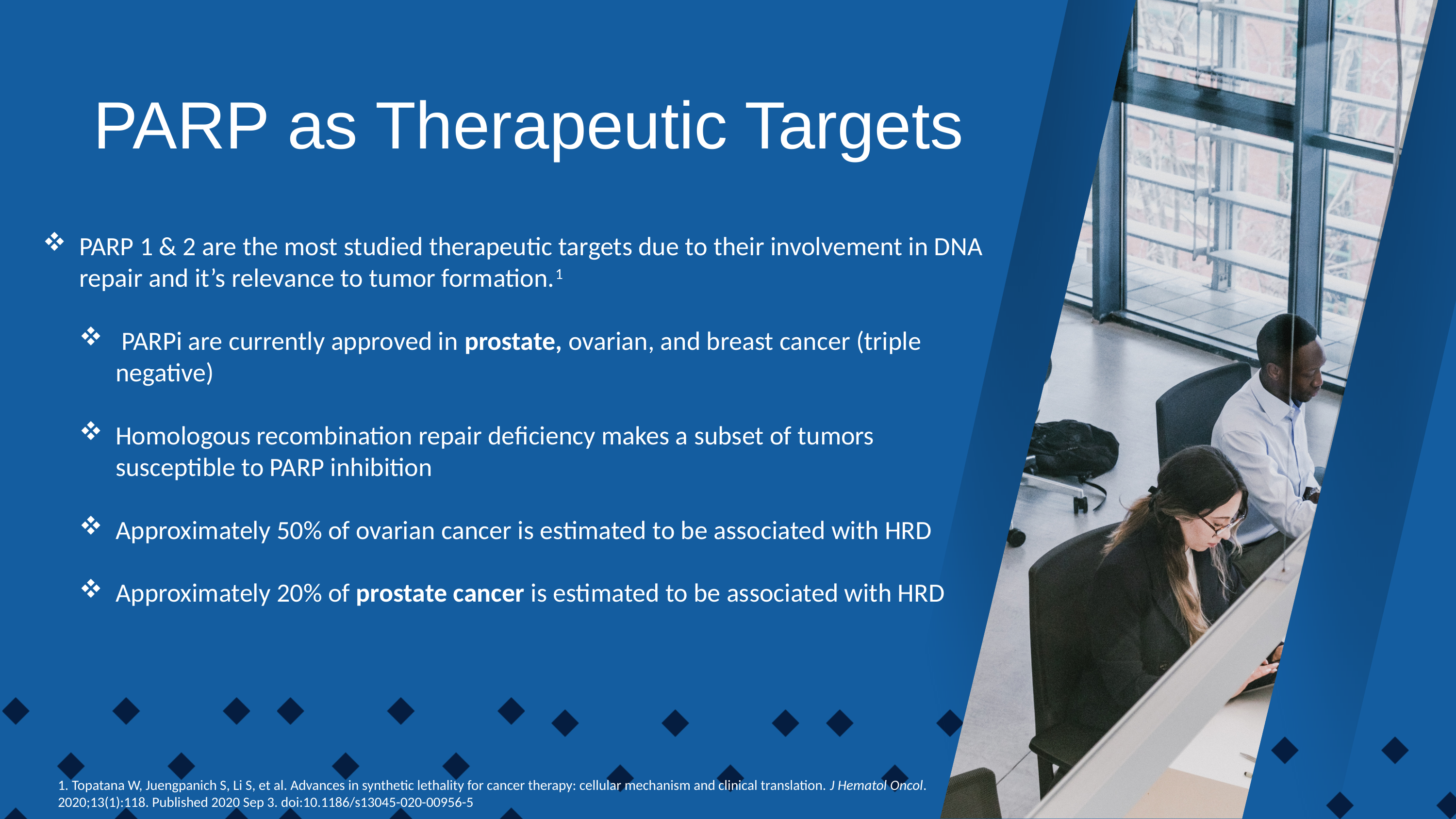

PARP as Therapeutic Targets
PARP 1 & 2 are the most studied therapeutic targets due to their involvement in DNA repair and it’s relevance to tumor formation.1

 PARPi are currently approved in prostate, ovarian, and breast cancer (triple negative)

Homologous recombination repair deficiency makes a subset of tumors susceptible to PARP inhibition

Approximately 50% of ovarian cancer is estimated to be associated with HRD

Approximately 20% of prostate cancer is estimated to be associated with HRD

1. Topatana W, Juengpanich S, Li S, et al. Advances in synthetic lethality for cancer therapy: cellular mechanism and clinical translation. J Hematol Oncol. 2020;13(1):118. Published 2020 Sep 3. doi:10.1186/s13045-020-00956-5